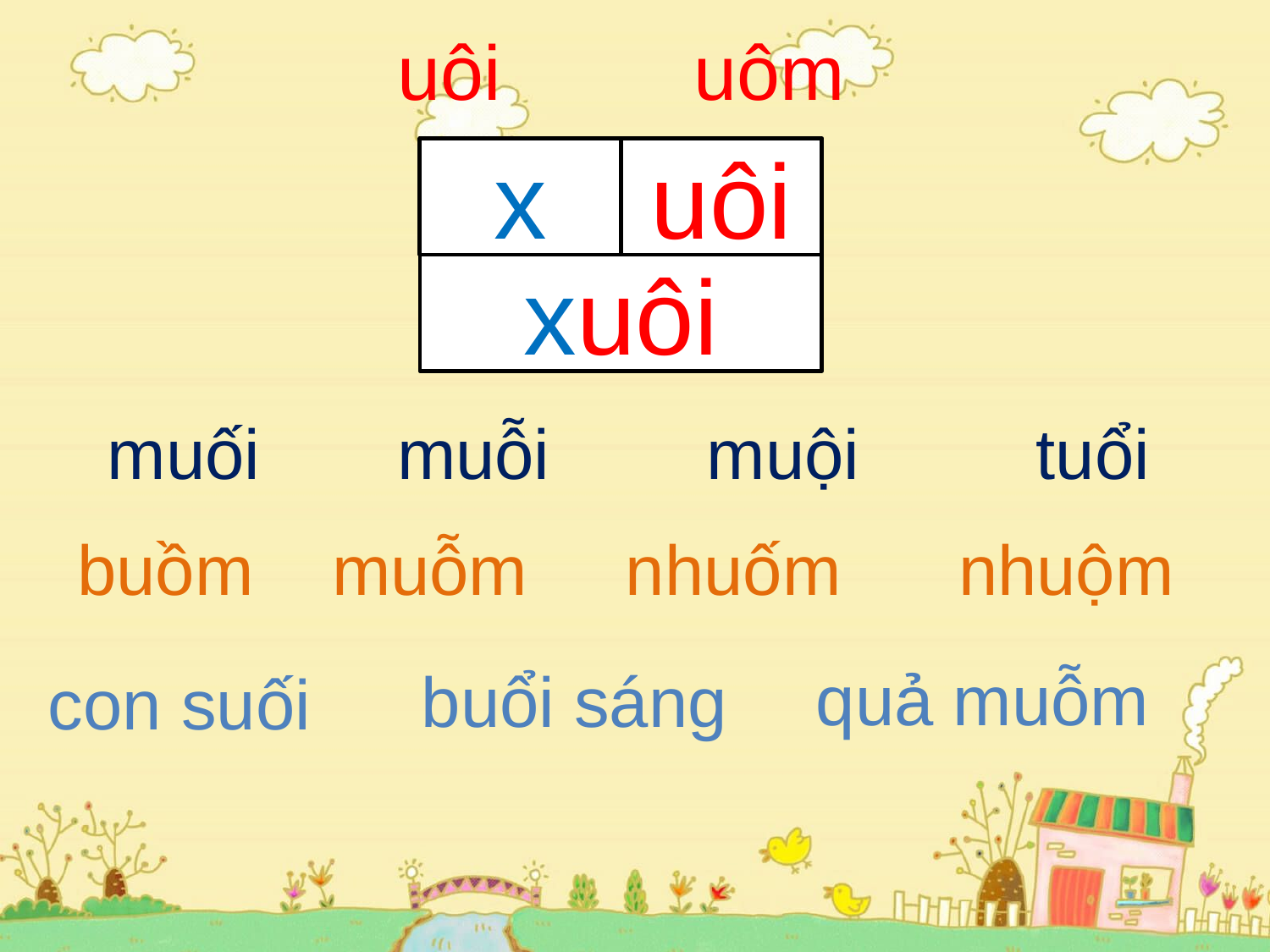

uôi
uôm
x
uôi
xuôi
muối       muỗi        muội         tuổi
buồm    muỗm     nhuốm      nhuộm
quả muỗm
buổi sáng
con suối